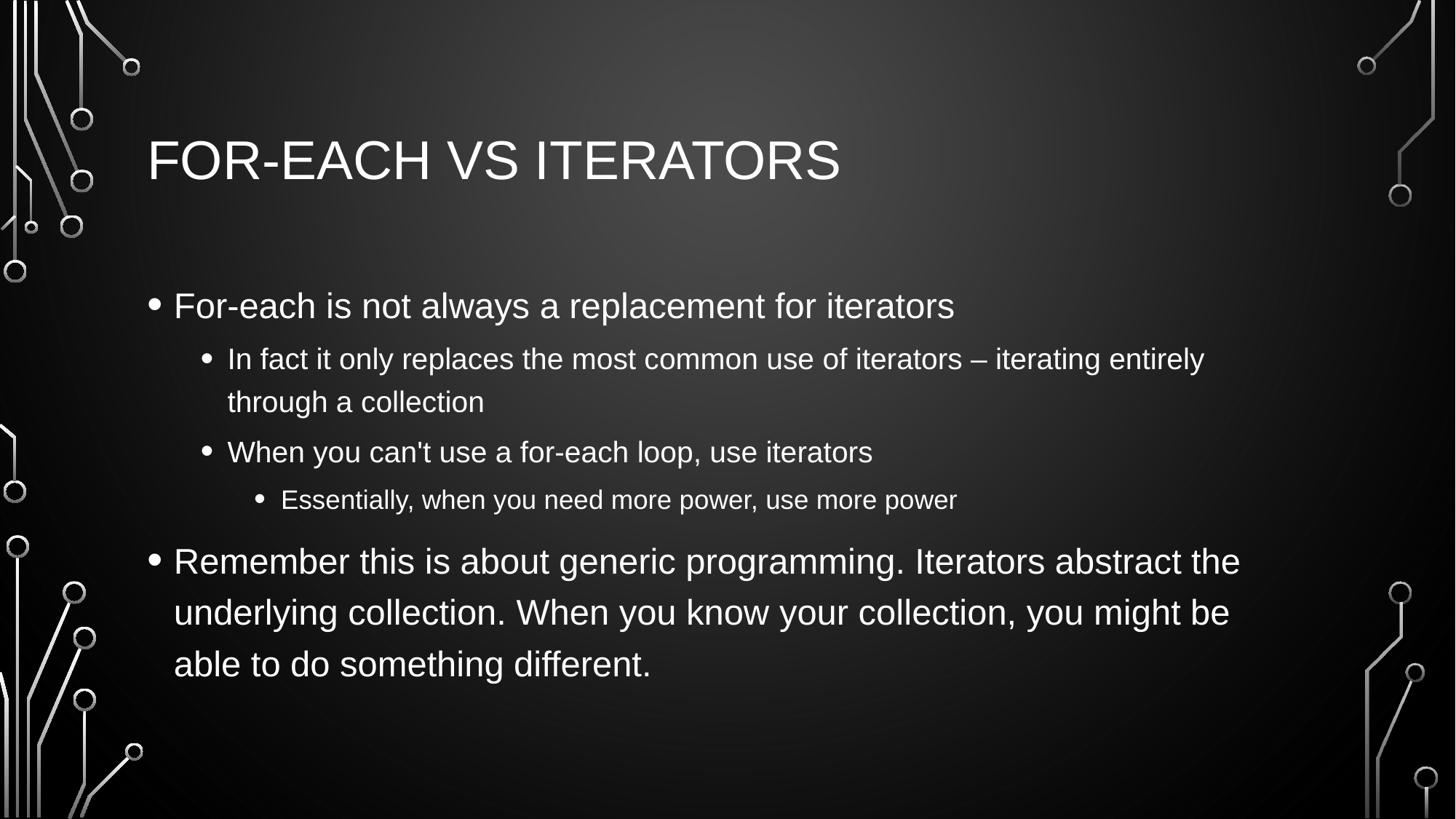

# For-each vs Iterators
For-each is not always a replacement for iterators
In fact it only replaces the most common use of iterators – iterating entirely through a collection
When you can't use a for-each loop, use iterators
Essentially, when you need more power, use more power
Remember this is about generic programming. Iterators abstract the underlying collection. When you know your collection, you might be able to do something different.